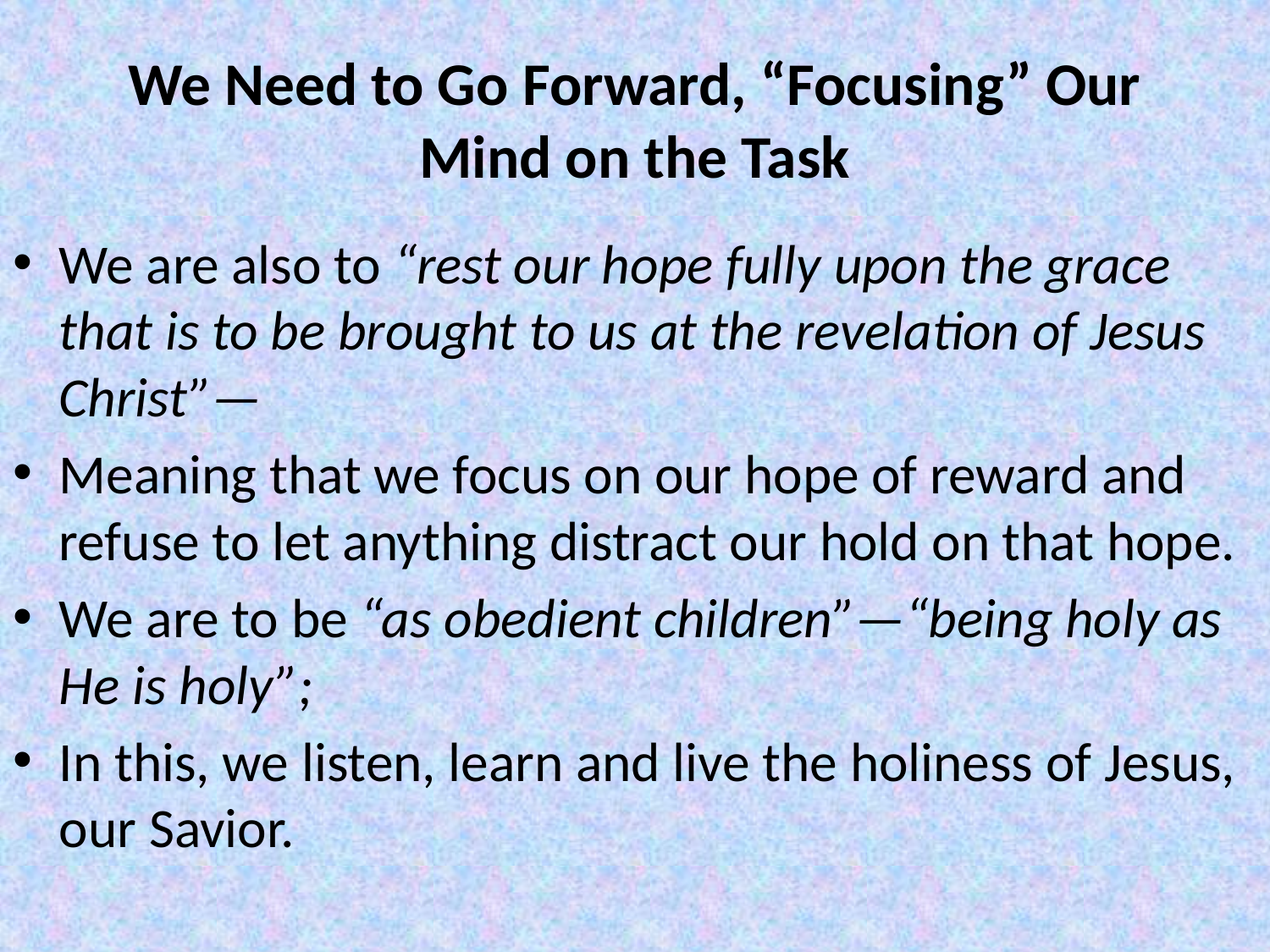

# We Need to Go Forward, “Focusing” Our Mind on the Task
We are also to “rest our hope fully upon the grace that is to be brought to us at the revelation of Jesus Christ”—
Meaning that we focus on our hope of reward and refuse to let anything distract our hold on that hope.
We are to be “as obedient children”—“being holy as He is holy”;
In this, we listen, learn and live the holiness of Jesus, our Savior.